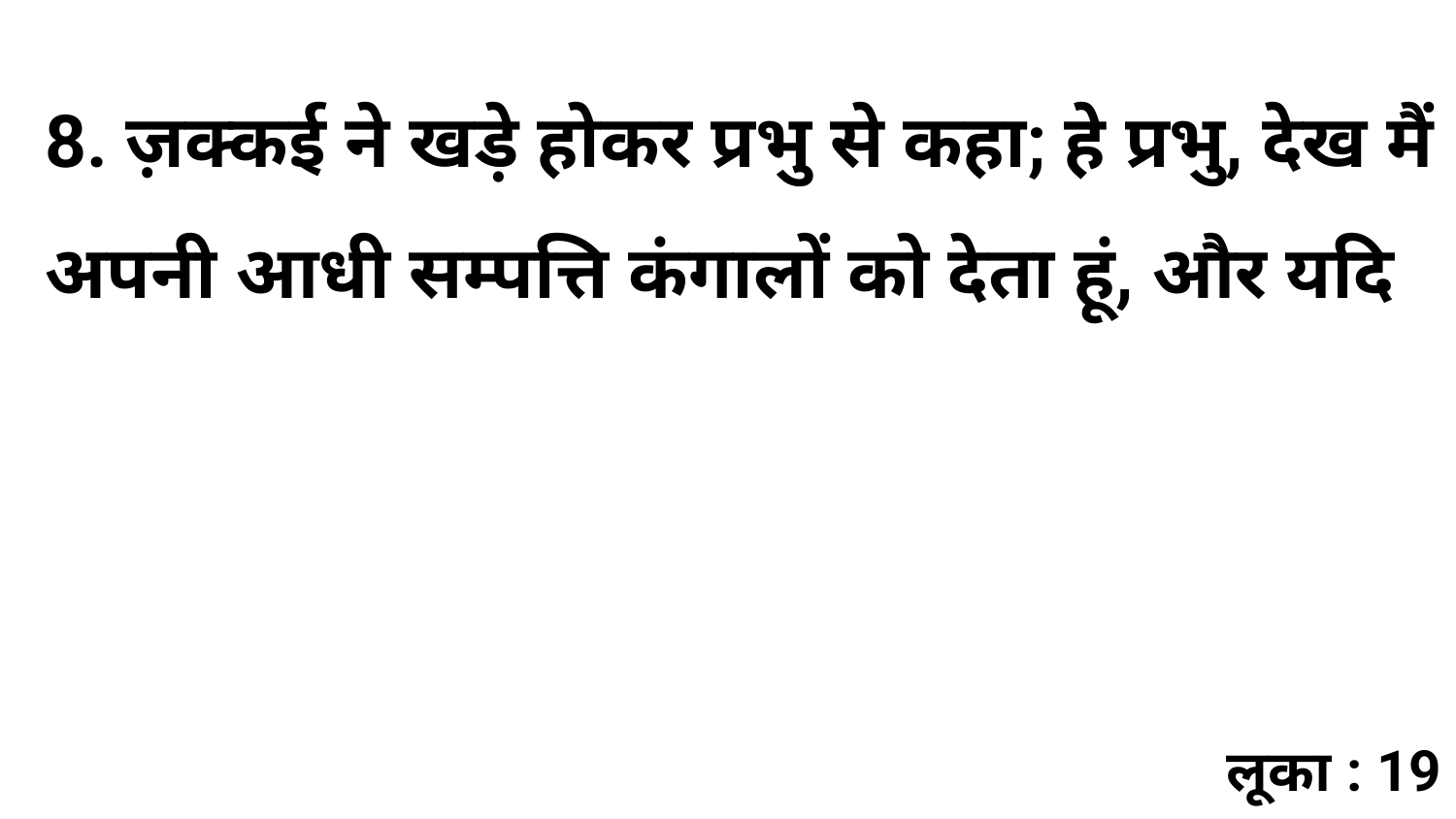

8. ज़क्कई ने खड़े होकर प्रभु से कहा; हे प्रभु, देख मैं अपनी आधी सम्पत्ति कंगालों को देता हूं, और यदि
लूका : 19